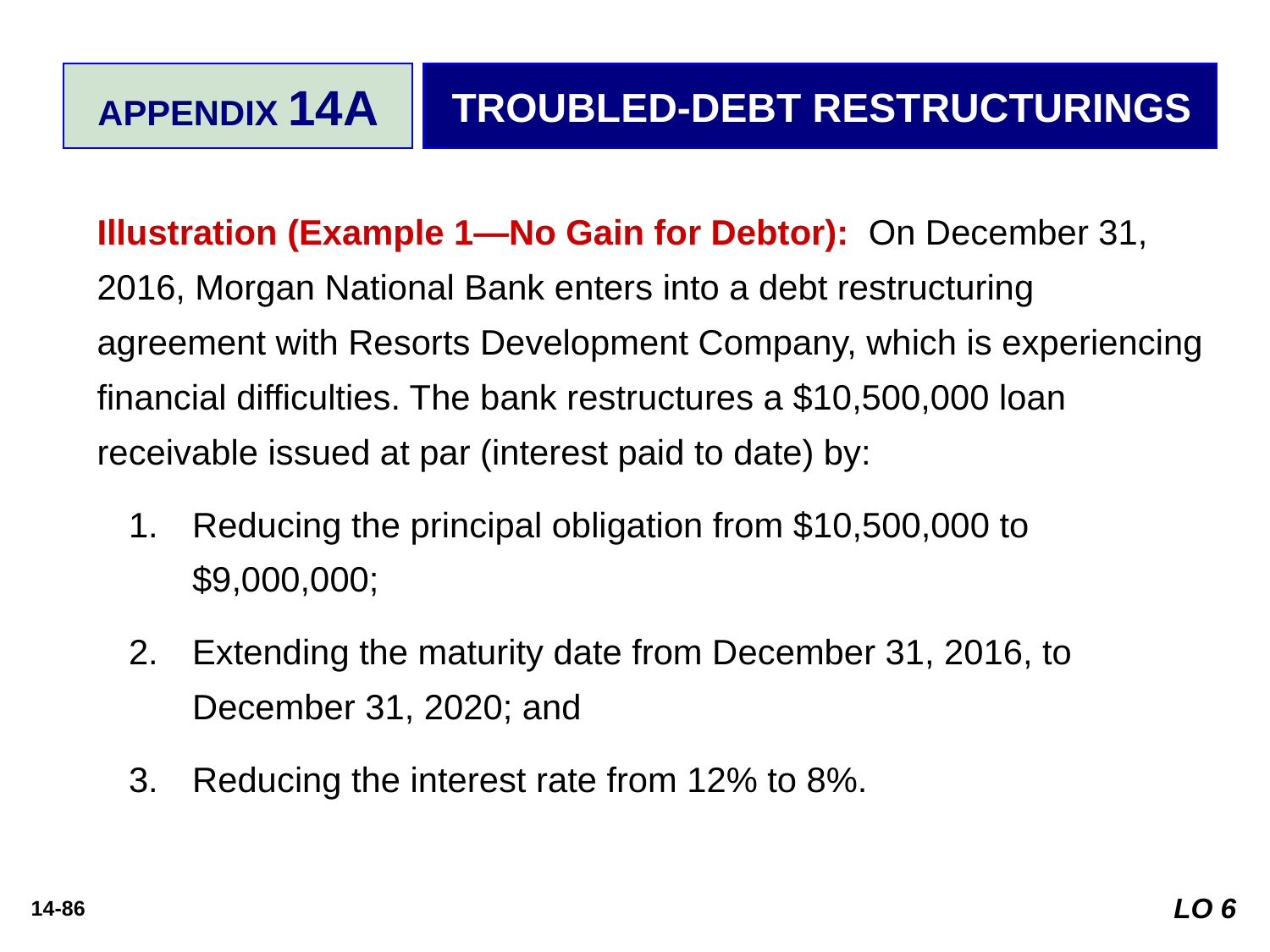

APPENDIX 14A
TROUBLED-DEBT RESTRUCTURINGS
Illustration (Example 1—No Gain for Debtor):  On December 31, 2016, Morgan National Bank enters into a debt restructuring agreement with Resorts Development Company, which is experiencing financial difficulties. The bank restructures a $10,500,000 loan receivable issued at par (interest paid to date) by:
Reducing the principal obligation from $10,500,000 to $9,000,000;
Extending the maturity date from December 31, 2016, to December 31, 2020; and
Reducing the interest rate from 12% to 8%.
LO 6